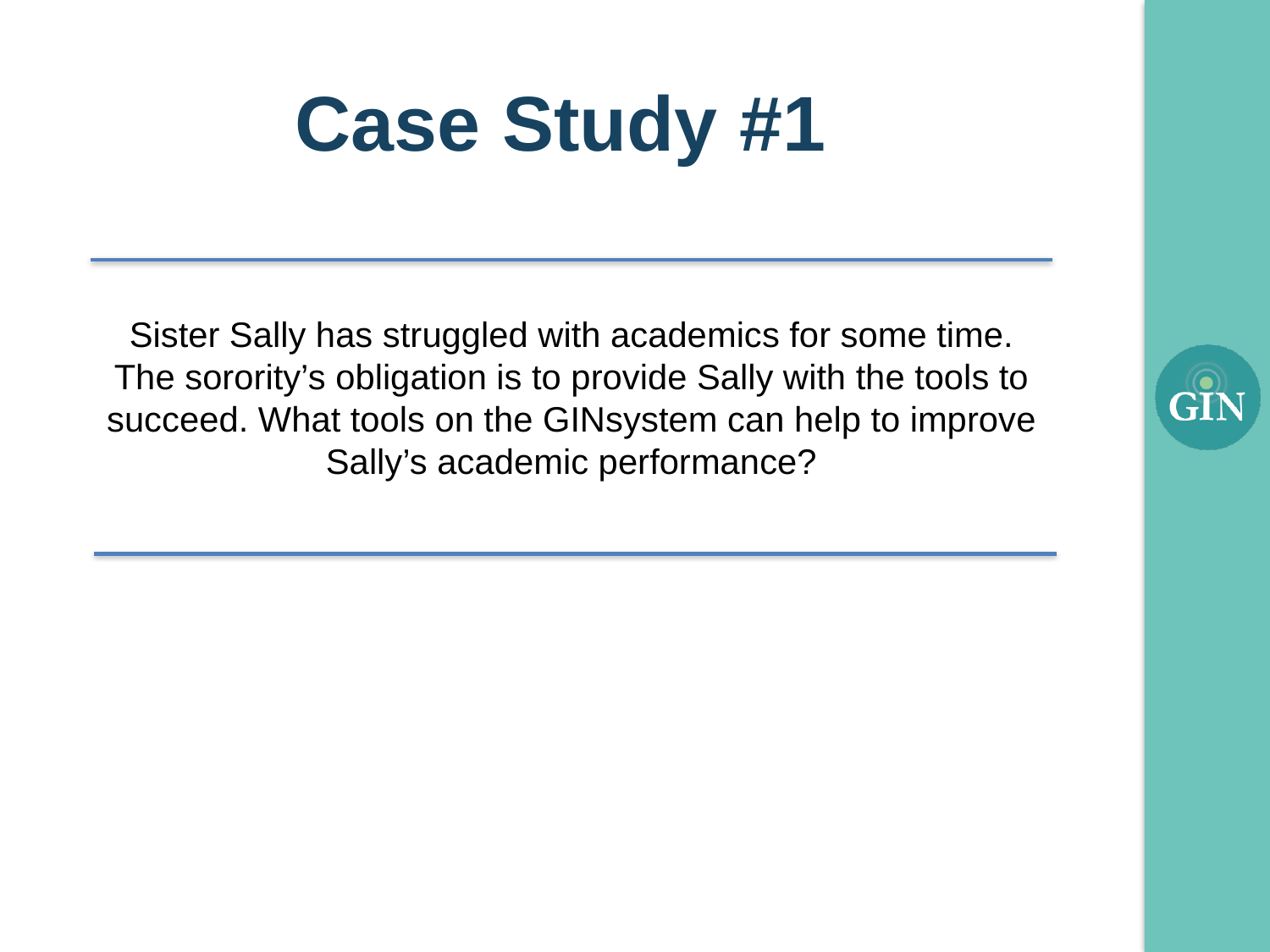

# Case Study #1
Sister Sally has struggled with academics for some time. The sorority’s obligation is to provide Sally with the tools to succeed. What tools on the GINsystem can help to improve Sally’s academic performance?